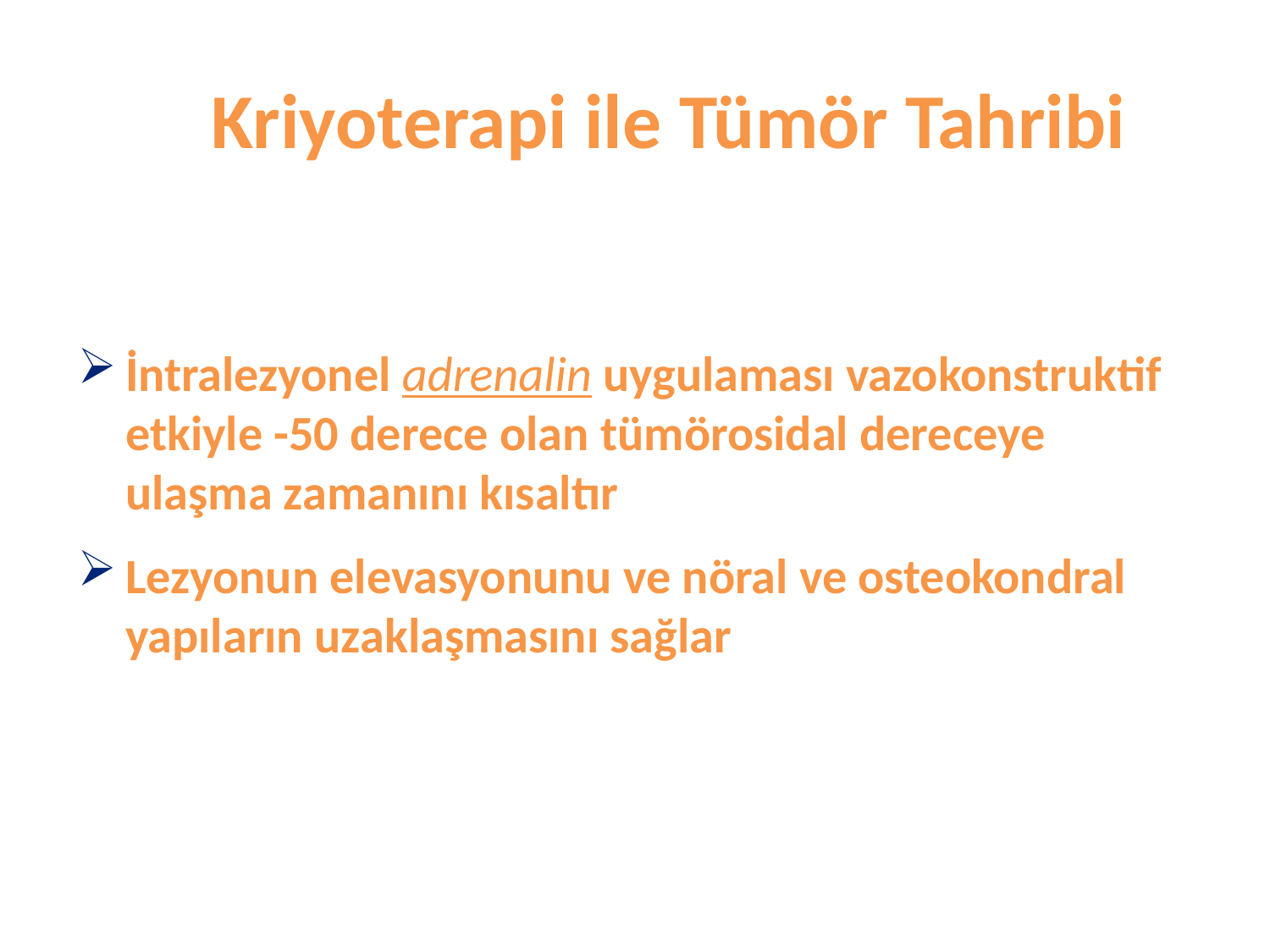

# Kriyoterapi ile Tümör Tahribi
İntralezyonel adrenalin uygulaması vazokonstruktif etkiyle -50 derece olan tümörosidal dereceye ulaşma zamanını kısaltır
Lezyonun elevasyonunu ve nöral ve osteokondral yapıların uzaklaşmasını sağlar